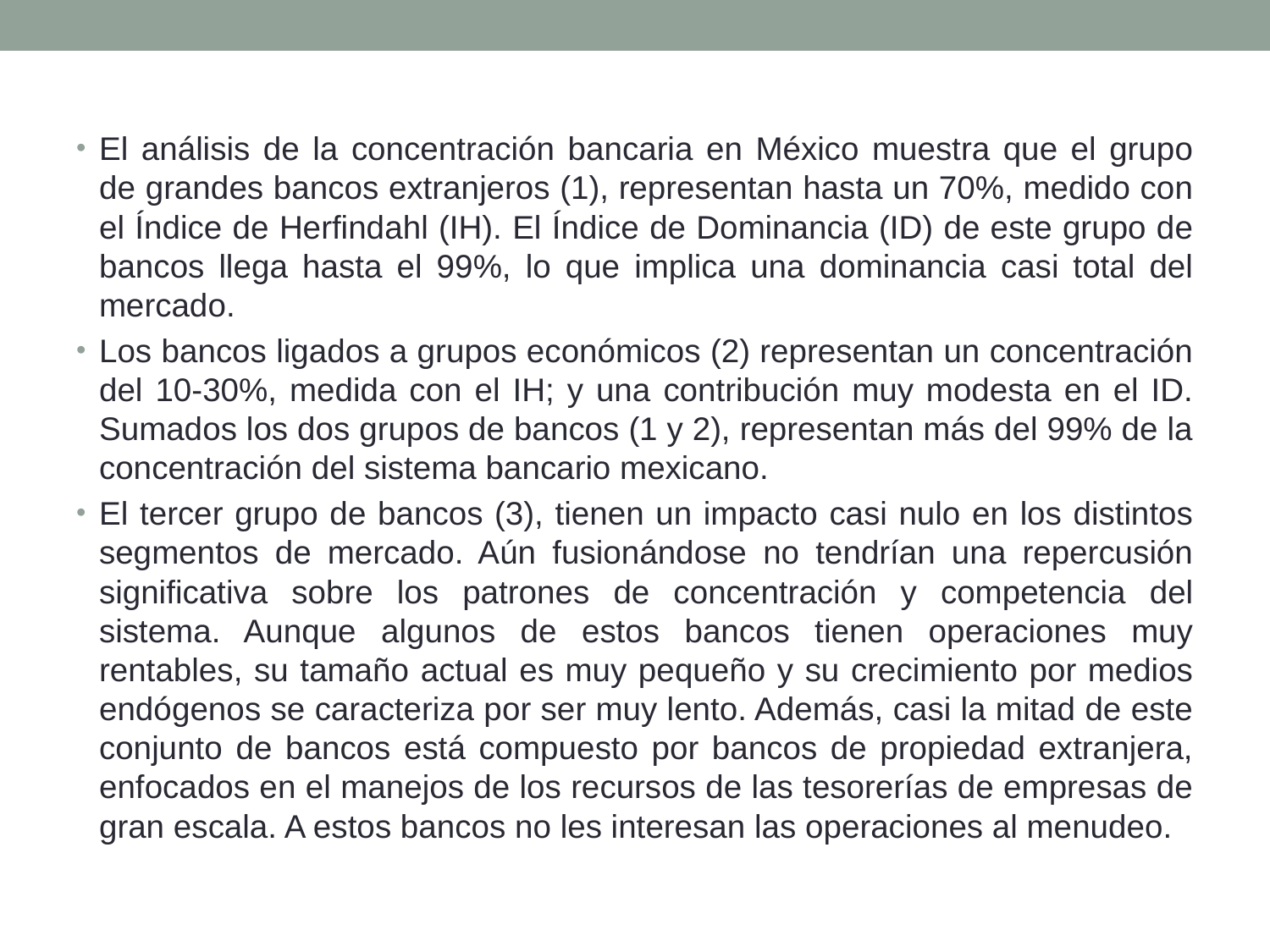

El análisis de la concentración bancaria en México muestra que el grupo de grandes bancos extranjeros (1), representan hasta un 70%, medido con el Índice de Herfindahl (IH). El Índice de Dominancia (ID) de este grupo de bancos llega hasta el 99%, lo que implica una dominancia casi total del mercado.
Los bancos ligados a grupos económicos (2) representan un concentración del 10-30%, medida con el IH; y una contribución muy modesta en el ID. Sumados los dos grupos de bancos (1 y 2), representan más del 99% de la concentración del sistema bancario mexicano.
El tercer grupo de bancos (3), tienen un impacto casi nulo en los distintos segmentos de mercado. Aún fusionándose no tendrían una repercusión significativa sobre los patrones de concentración y competencia del sistema. Aunque algunos de estos bancos tienen operaciones muy rentables, su tamaño actual es muy pequeño y su crecimiento por medios endógenos se caracteriza por ser muy lento. Además, casi la mitad de este conjunto de bancos está compuesto por bancos de propiedad extranjera, enfocados en el manejos de los recursos de las tesorerías de empresas de gran escala. A estos bancos no les interesan las operaciones al menudeo.